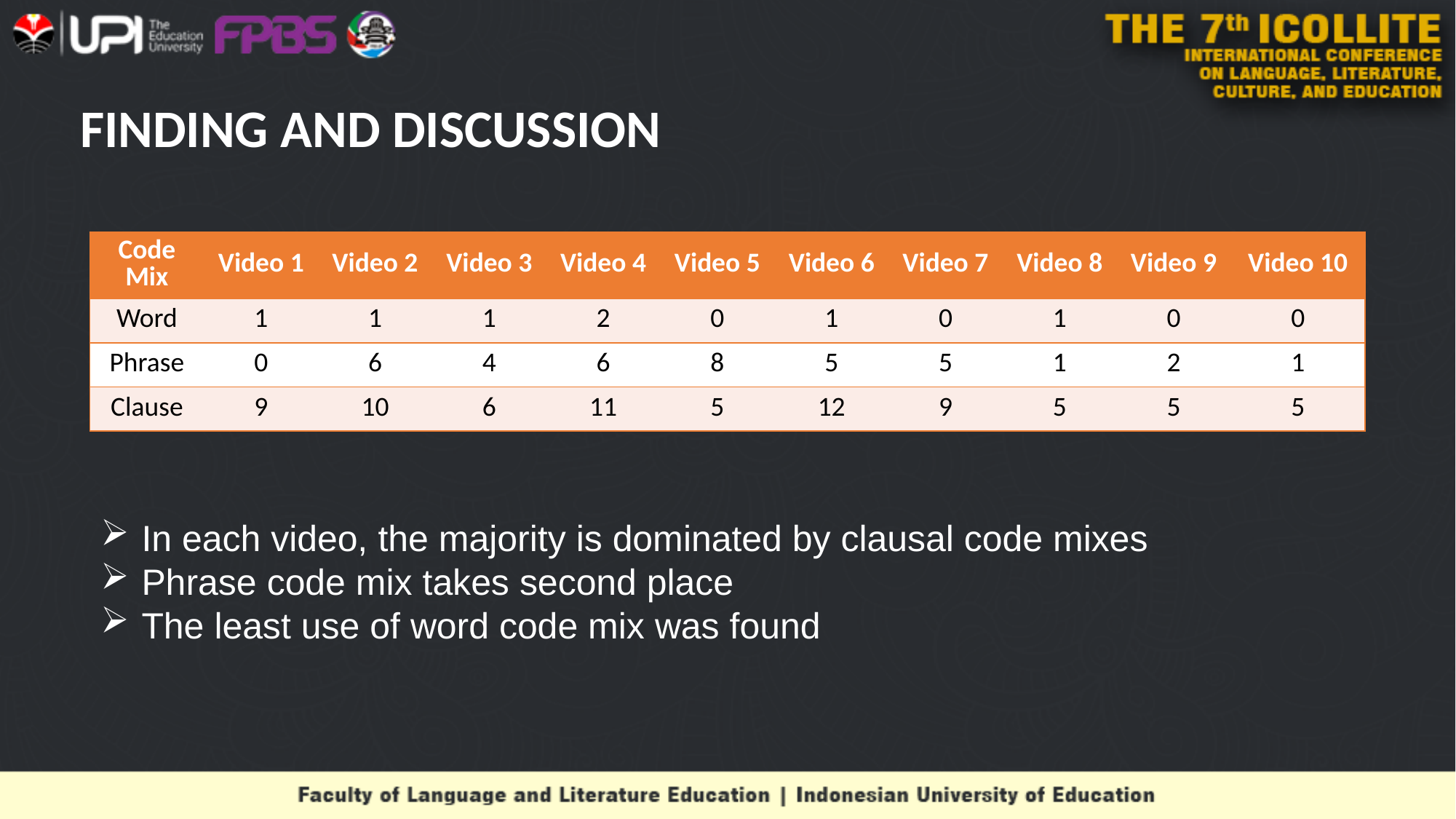

# FINDING AND DISCUSSION
| Code Mix | Video 1 | Video 2 | Video 3 | Video 4 | Video 5 | Video 6 | Video 7 | Video 8 | Video 9 | Video 10 |
| --- | --- | --- | --- | --- | --- | --- | --- | --- | --- | --- |
| Word | 1 | 1 | 1 | 2 | 0 | 1 | 0 | 1 | 0 | 0 |
| Phrase | 0 | 6 | 4 | 6 | 8 | 5 | 5 | 1 | 2 | 1 |
| Clause | 9 | 10 | 6 | 11 | 5 | 12 | 9 | 5 | 5 | 5 |
In each video, the majority is dominated by clausal code mixes
Phrase code mix takes second place
The least use of word code mix was found